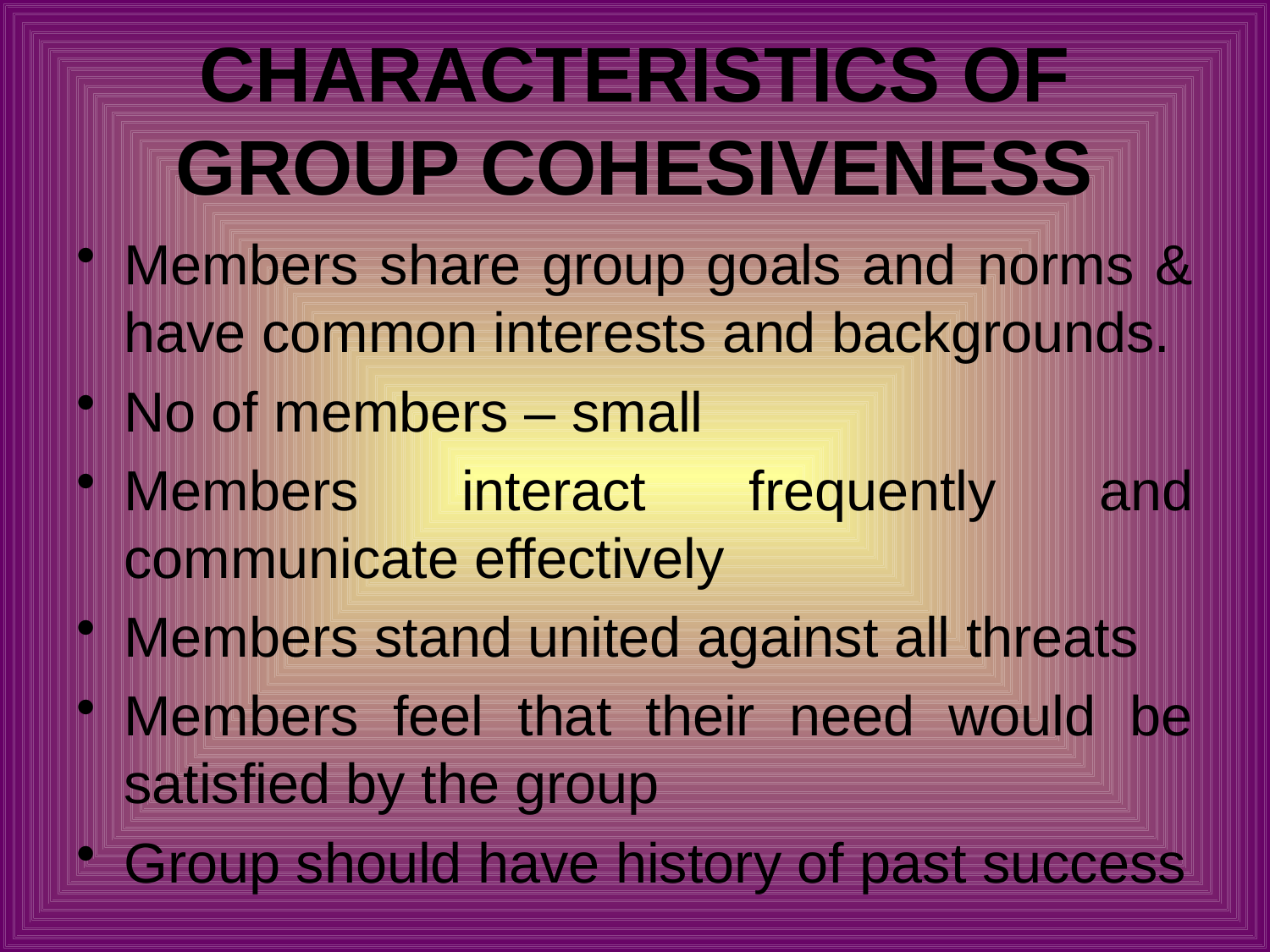

# CHARACTERISTICS OF GROUP COHESIVENESS
Members share group goals and norms & have common interests and backgrounds.
No of members – small
Members interact frequently and communicate effectively
Members stand united against all threats
Members feel that their need would be satisfied by the group
Group should have history of past success